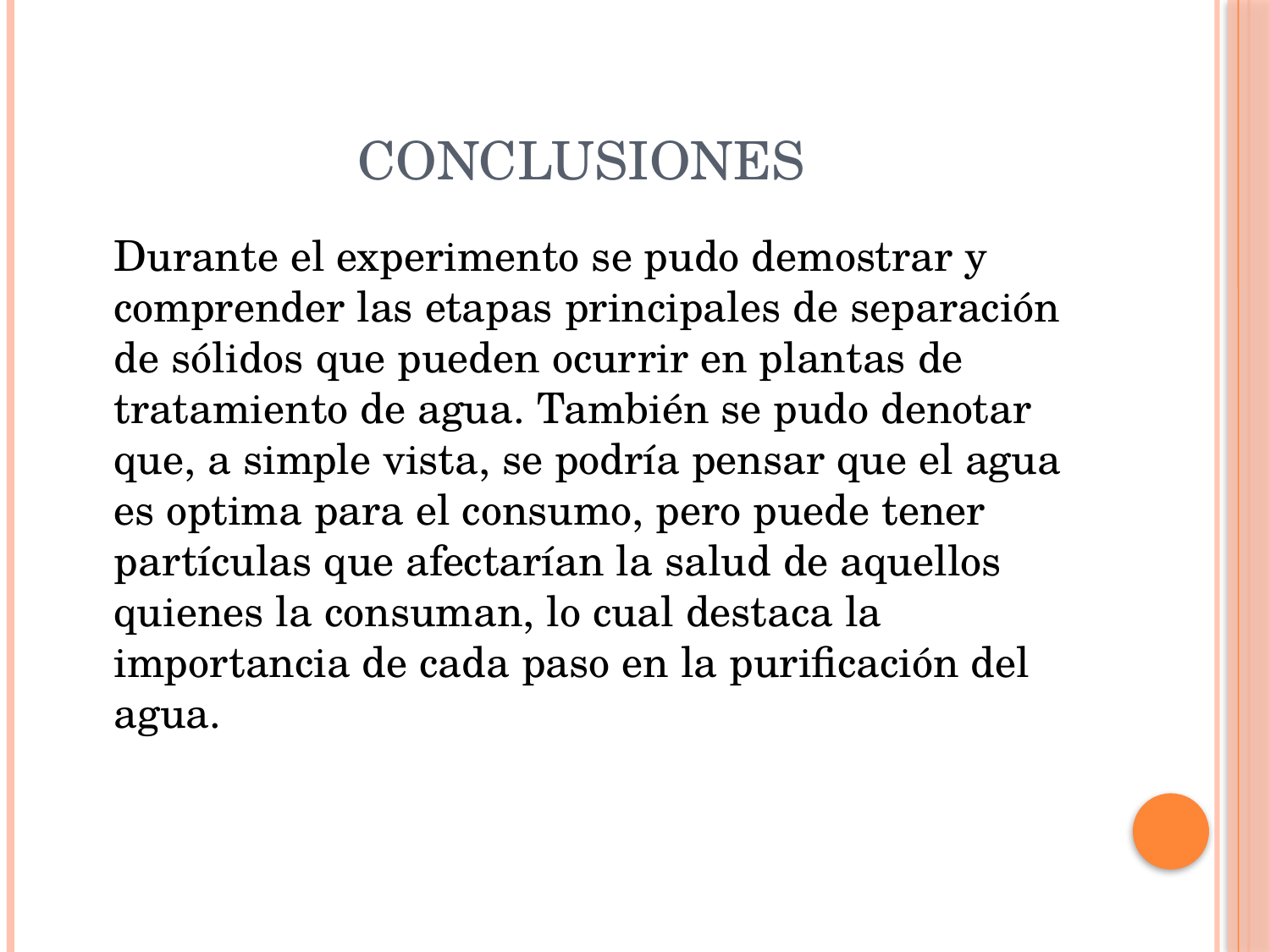

# CONCLUSIONES
	Durante el experimento se pudo demostrar y comprender las etapas principales de separación de sólidos que pueden ocurrir en plantas de tratamiento de agua. También se pudo denotar que, a simple vista, se podría pensar que el agua es optima para el consumo, pero puede tener partículas que afectarían la salud de aquellos quienes la consuman, lo cual destaca la importancia de cada paso en la purificación del agua.